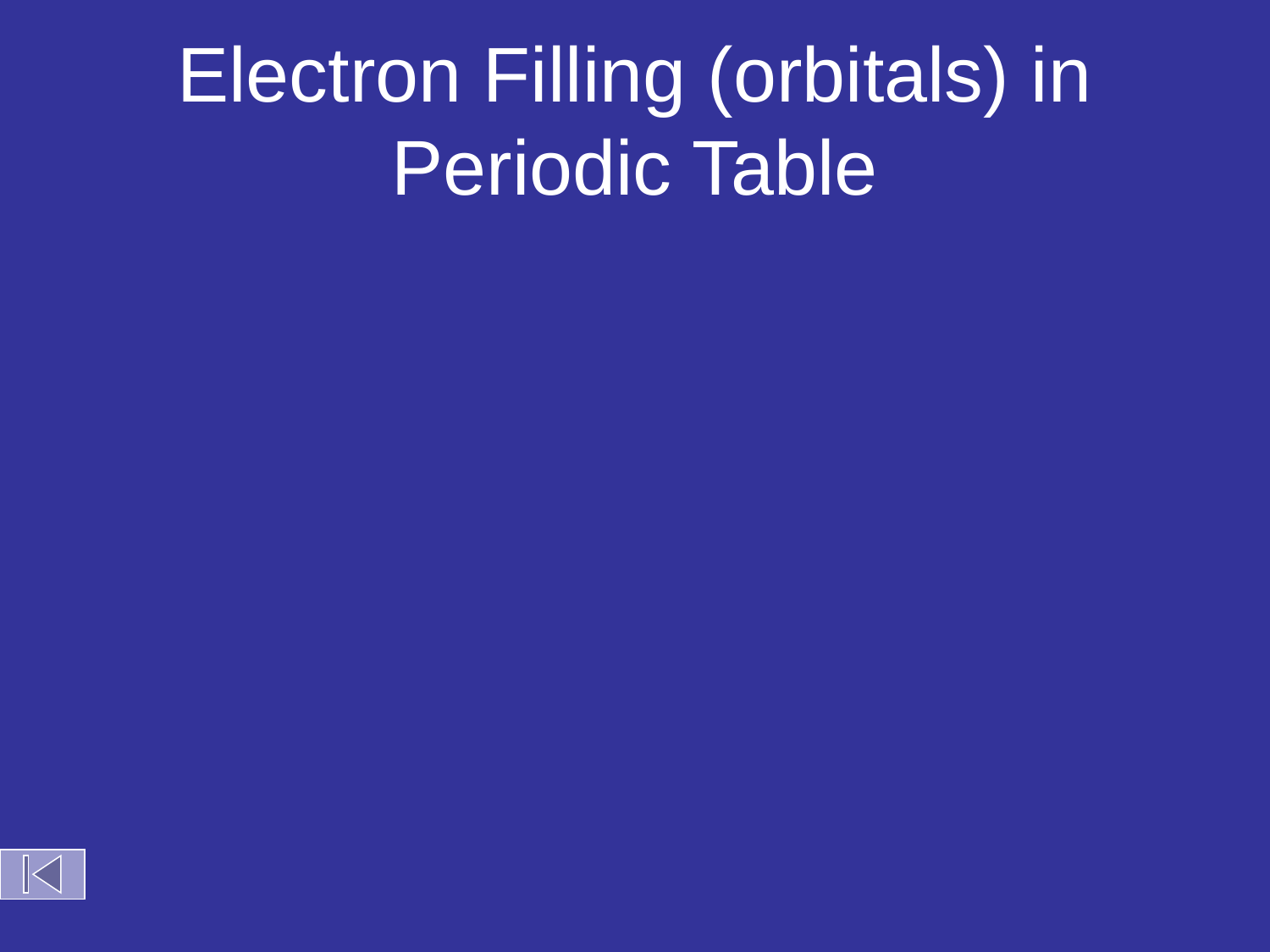

# Electron Filling (orbitals) in Periodic Table